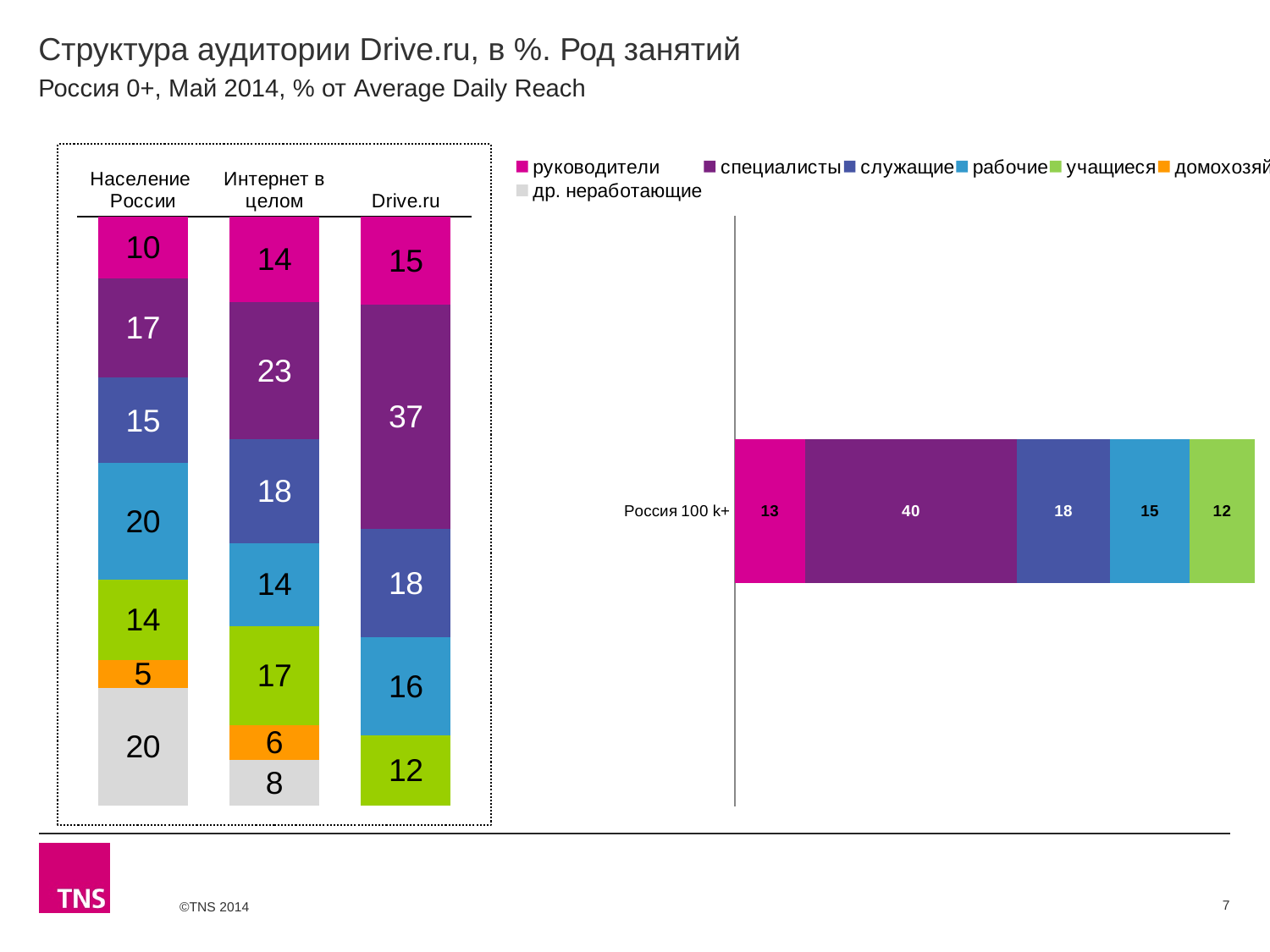

# Структура аудитории Drive.ru, в %. Род занятий
Россия 0+, Май 2014, % от Average Daily Reach

### Chart

| Category | руководители | специалисты | служащие | рабочие | учащиеся | домохозяйки | др. неработающие |
|---|---|---|---|---|---|---|---|
| Население  России | 10.4 | 16.8 | 14.5 | 19.7 | 13.6 | 4.8 | 19.8 |
| Интернет в целом | 14.4 | 23.3 | 17.6 | 14.0 | 16.8 | 5.9 | 7.7 |
| Drive.ru | 14.5 | 37.0 | 17.9 | 16.2 | 11.5 | None | None |

### Chart

| Category | руководители | специалисты | служащие | рабочие | учащиеся | домохозяйки | др. неработающие |
|---|---|---|---|---|---|---|---|
| Россия 100 k+ | 13.3 | 40.2 | 17.6 | 15.1 | 12.3 | None | None |
7